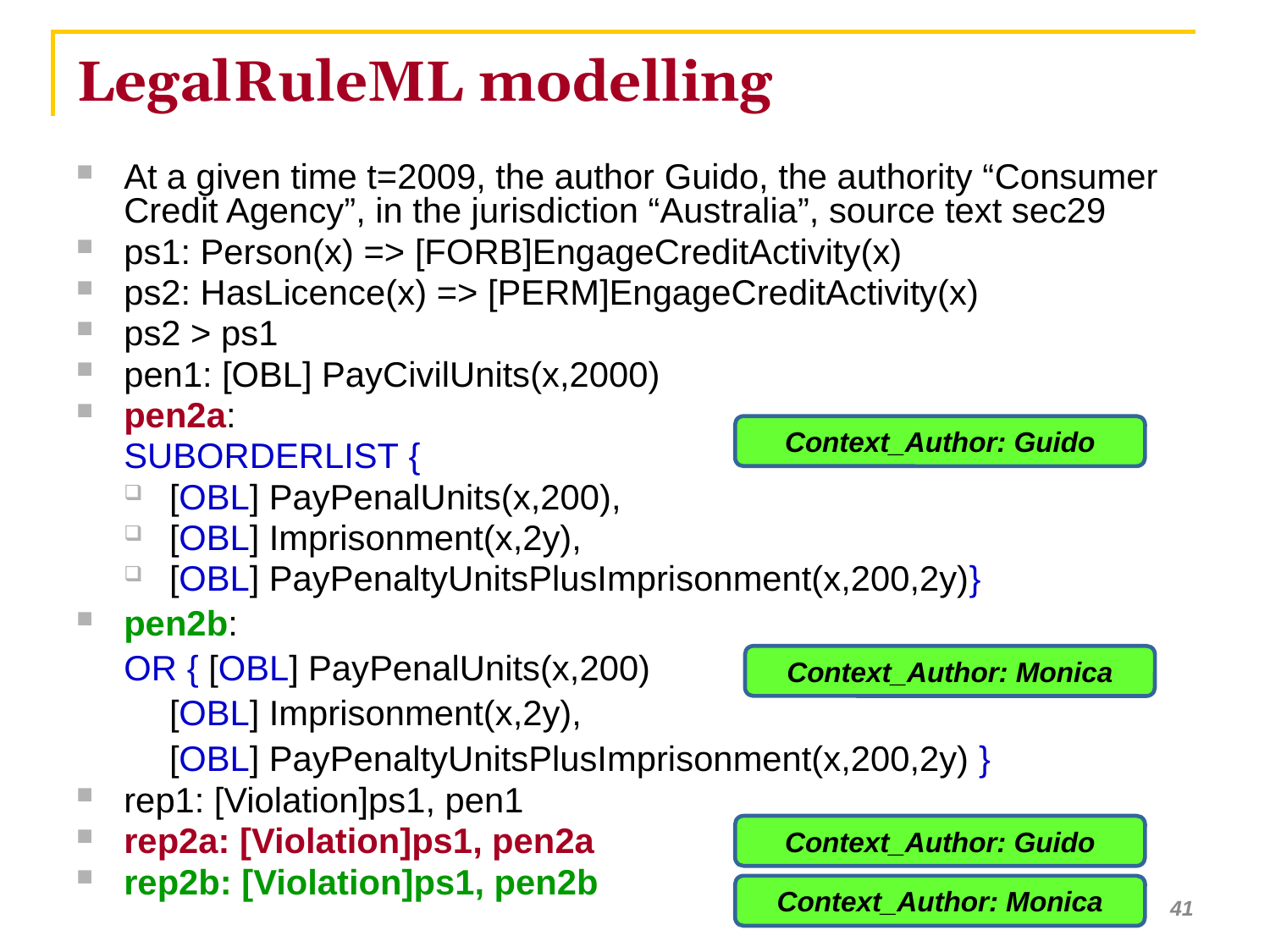

# LegalRuleML modelling
At a given time t=2009, the author Guido, the authority “Consumer Credit Agency”, in the jurisdiction “Australia”, source text sec29
ps1: Person(x) => [FORB]EngageCreditActivity(x)
ps2: HasLicence(x) => [PERM]EngageCreditActivity(x)
ps2 > ps1
pen1: [OBL] PayCivilUnits(x,2000)
pen2a:
SUBORDERLIST {
[OBL] PayPenalUnits(x,200),
[OBL] Imprisonment(x,2y),
[OBL] PayPenaltyUnitsPlusImprisonment(x,200,2y)}
pen2b:
OR { [OBL] PayPenalUnits(x,200)
	[OBL] Imprisonment(x,2y),
	[OBL] PayPenaltyUnitsPlusImprisonment(x,200,2y) }
rep1: [Violation]ps1, pen1
rep2a: [Violation]ps1, pen2a
rep2b: [Violation]ps1, pen2b

Context_Author: Guido
Context_Author: Monica
Context_Author: Guido
Context_Author: Monica
41